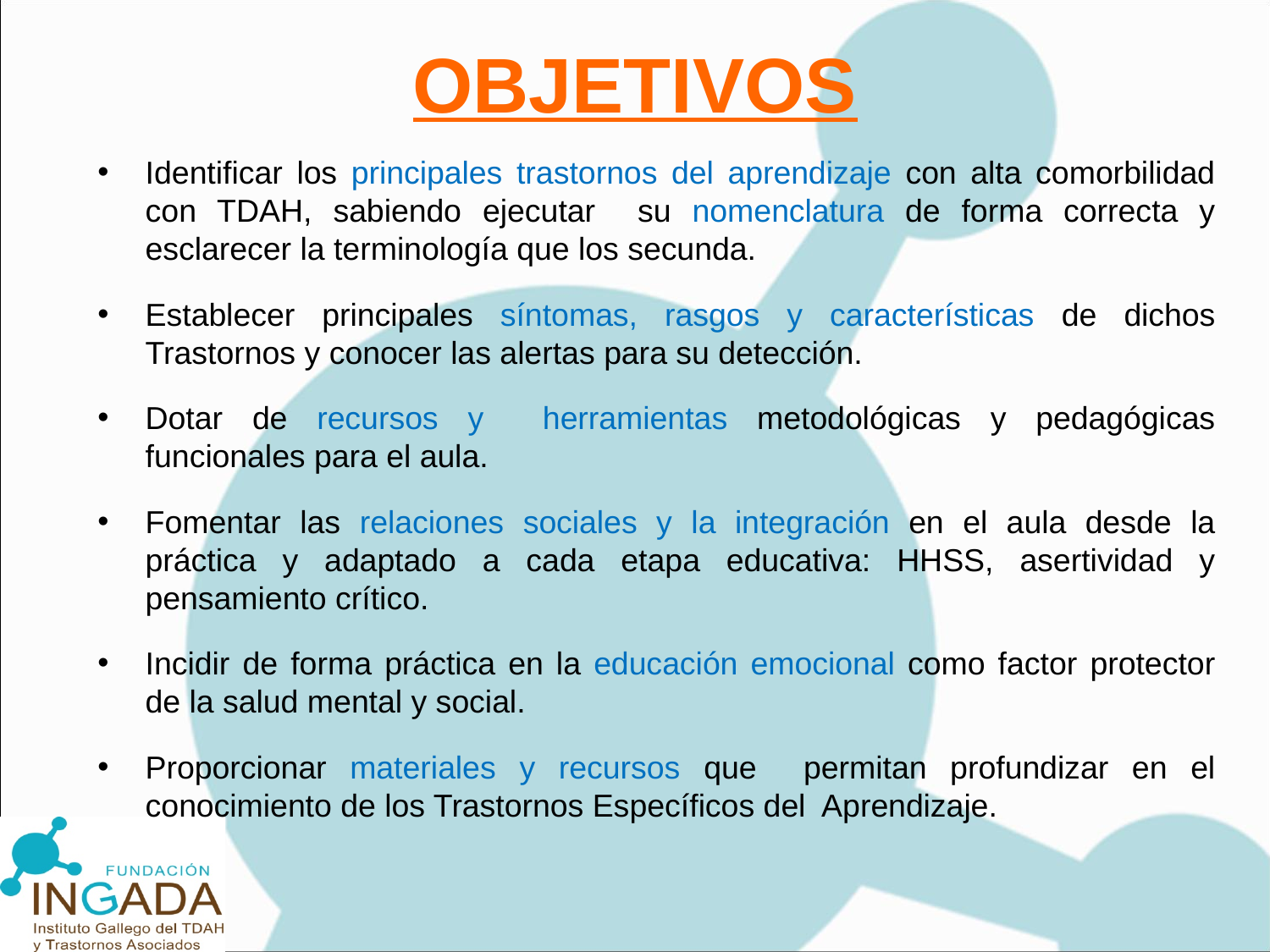

# OBJETIVOS
Identificar los principales trastornos del aprendizaje con alta comorbilidad con TDAH, sabiendo ejecutar  su nomenclatura de forma correcta y esclarecer la terminología que los secunda.
Establecer principales síntomas, rasgos y características de dichos Trastornos y conocer las alertas para su detección.
Dotar de recursos y  herramientas metodológicas y pedagógicas funcionales para el aula.
Fomentar las relaciones sociales y la integración en el aula desde la práctica y adaptado a cada etapa educativa: HHSS, asertividad y pensamiento crítico.
Incidir de forma práctica en la educación emocional como factor protector de la salud mental y social.
Proporcionar materiales y recursos que  permitan profundizar en el conocimiento de los Trastornos Específicos del  Aprendizaje.